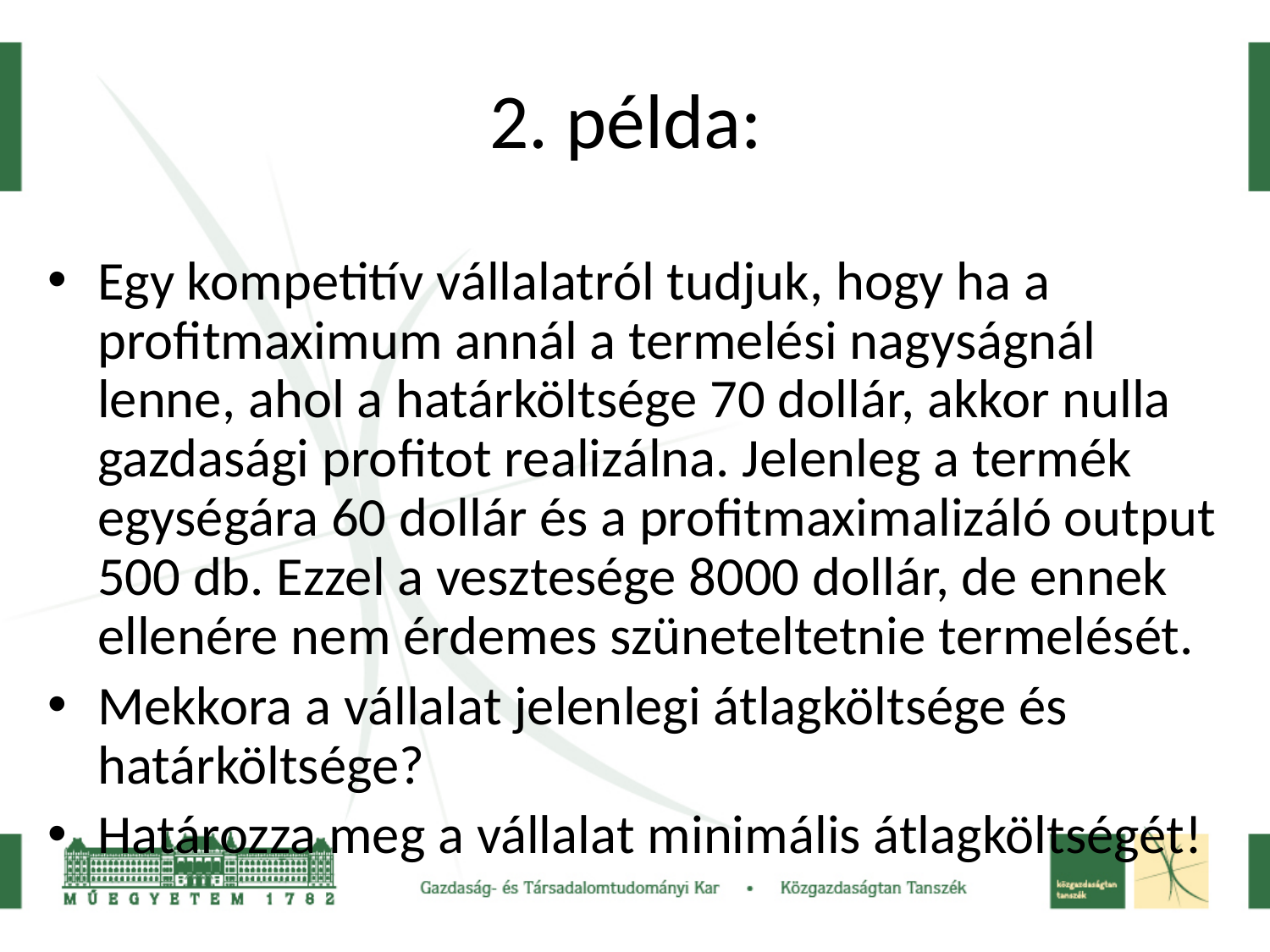

# 2. példa:
Egy kompetitív vállalatról tudjuk, hogy ha a profitmaximum annál a termelési nagyságnál lenne, ahol a határköltsége 70 dollár, akkor nulla gazdasági profitot realizálna. Jelenleg a termék egységára 60 dollár és a profitmaximalizáló output 500 db. Ezzel a vesztesége 8000 dollár, de ennek ellenére nem érdemes szüneteltetnie termelését.
Mekkora a vállalat jelenlegi átlagköltsége és határköltsége?
Határozza meg a vállalat minimális átlagköltségét!